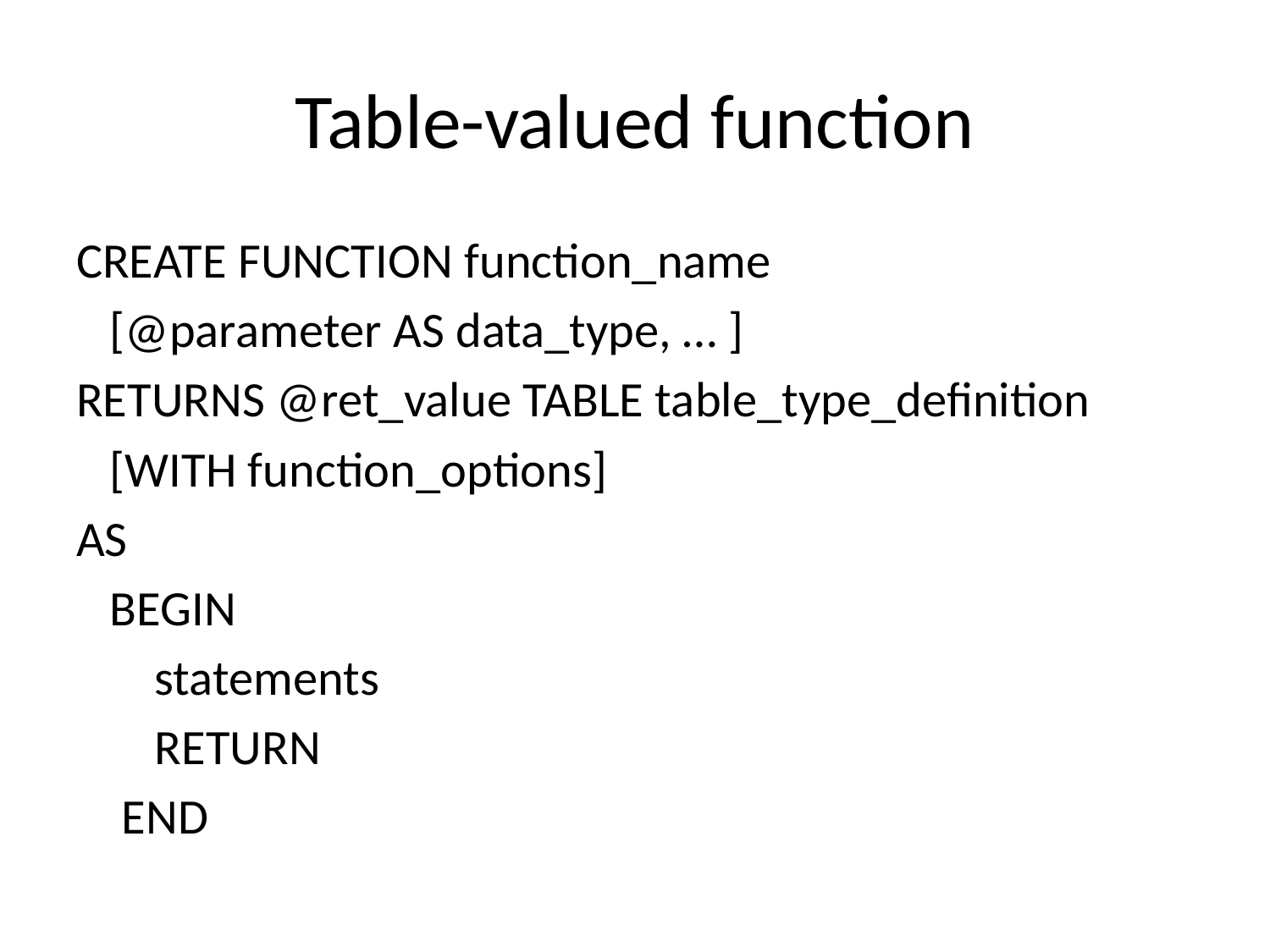

# Table-valued function
CREATE FUNCTION function_name
   [@parameter AS data_type, … ]
RETURNS @ret_value TABLE table_type_definition
   [WITH function_options]
AS
   BEGIN
       statements
       RETURN
	END